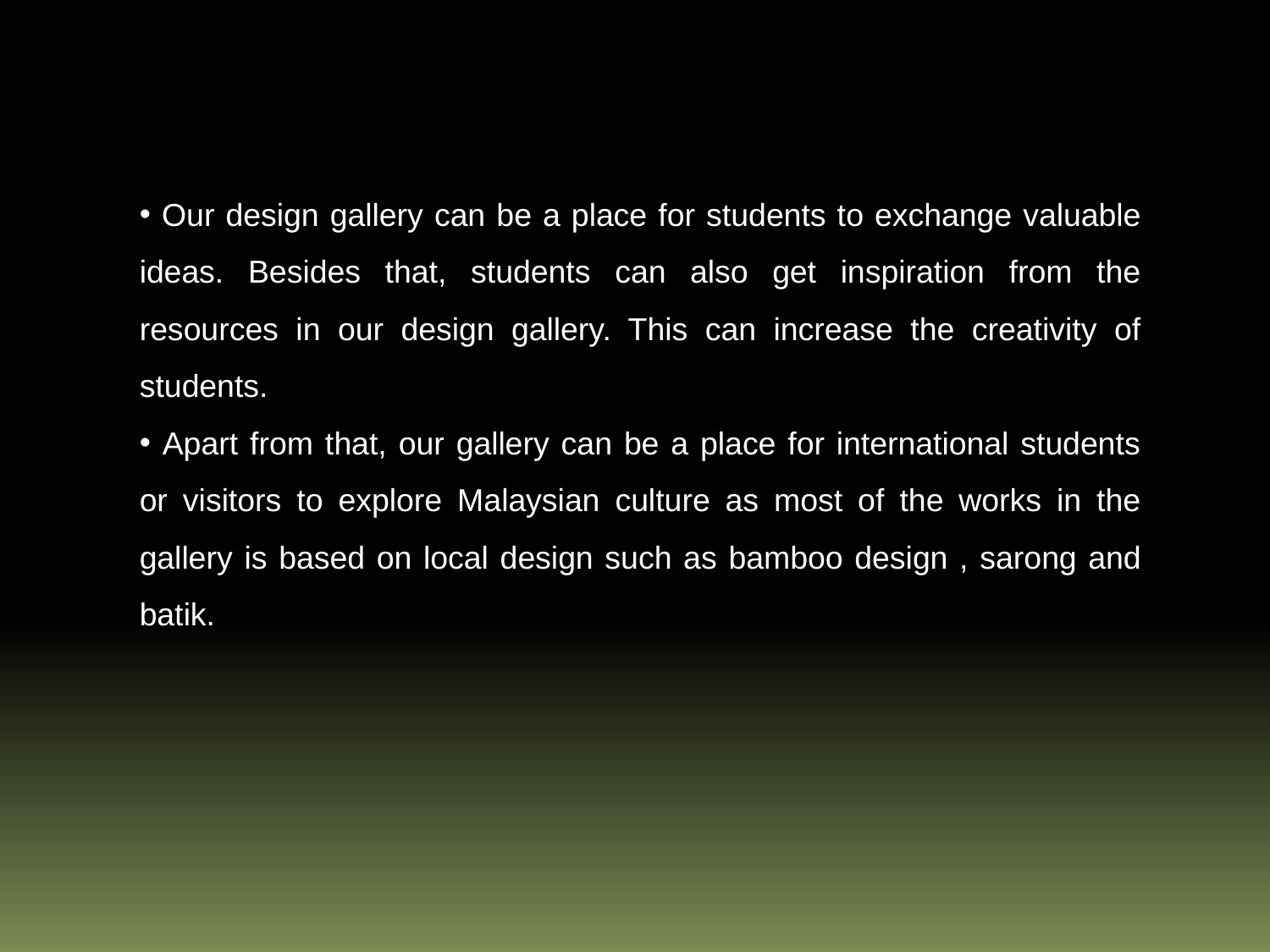

Our design gallery can be a place for students to exchange valuable ideas. Besides that, students can also get inspiration from the resources in our design gallery. This can increase the creativity of students.
 Apart from that, our gallery can be a place for international students or visitors to explore Malaysian culture as most of the works in the gallery is based on local design such as bamboo design , sarong and batik.